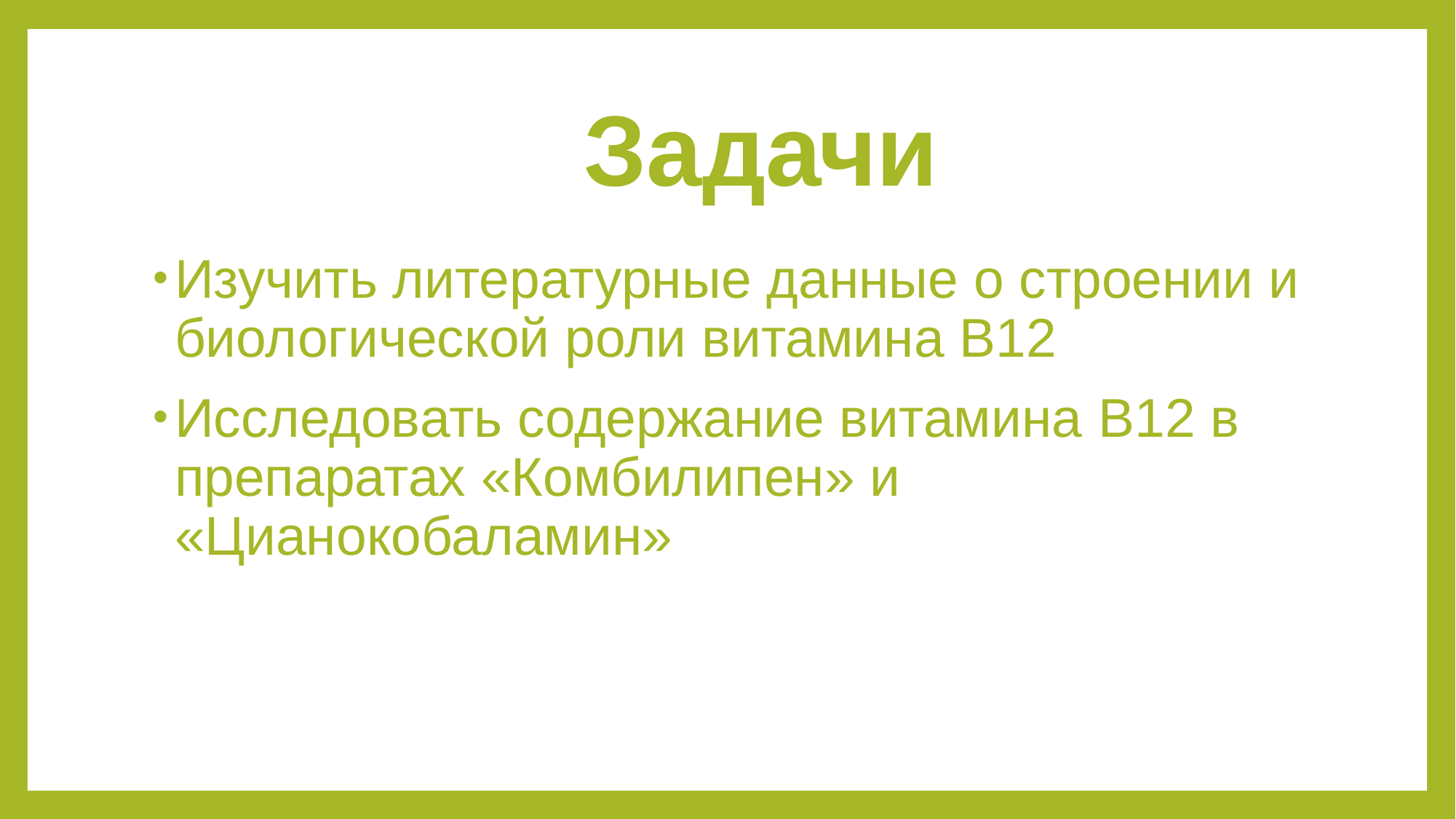

# Задачи
Изучить литературные данные о строении и биологической роли витамина В12
Исследовать содержание витамина B12 в препаратах «Комбилипен» и «Цианокобаламин»